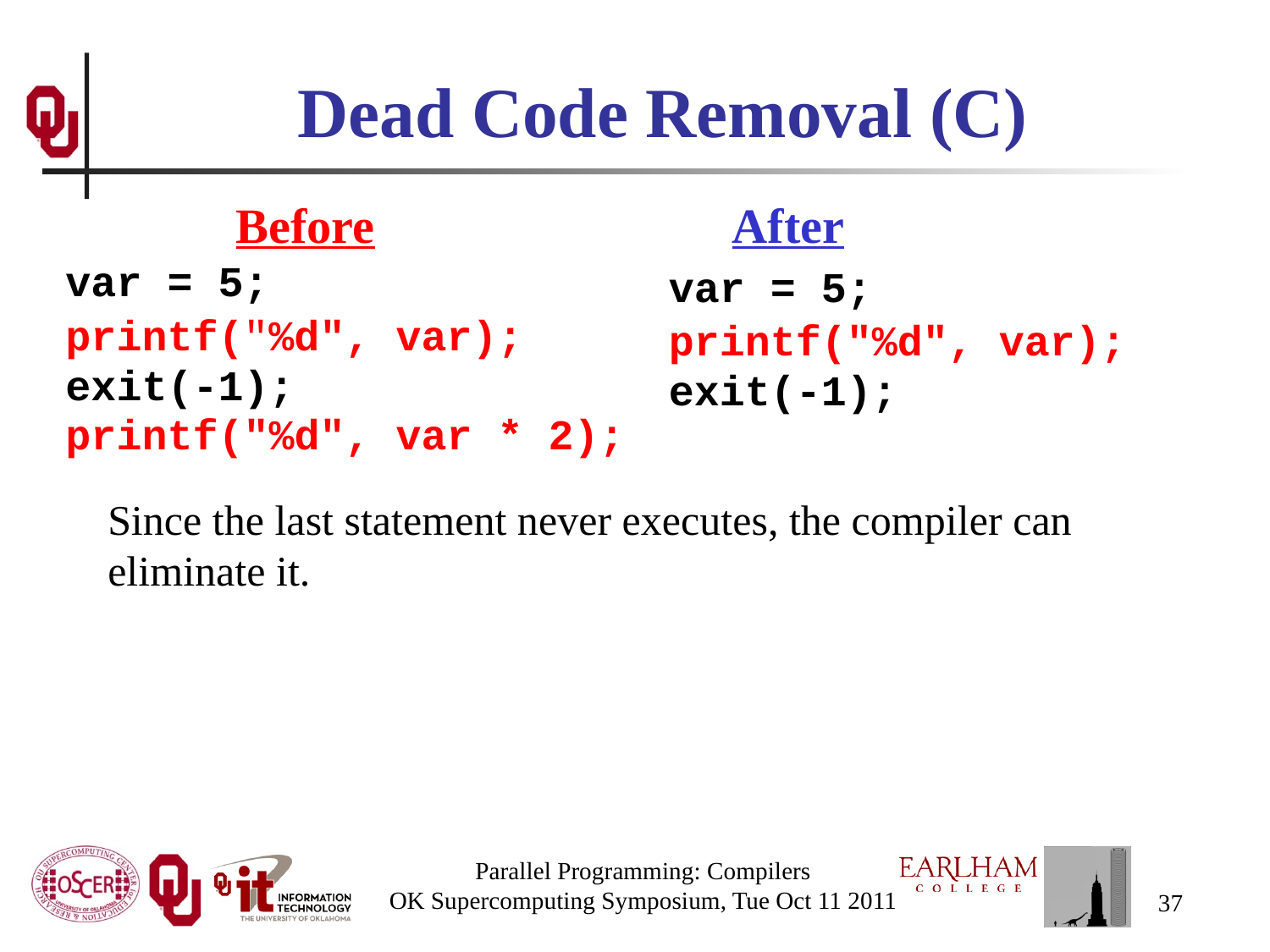

# Dead Code Removal (C)
Before
After
var = 5;
printf("%d", var);
exit(-1);
printf("%d", var * 2);
var = 5;
printf("%d", var);
exit(-1);
Since the last statement never executes, the compiler can eliminate it.
Parallel Programming: Compilers
OK Supercomputing Symposium, Tue Oct 11 2011
37